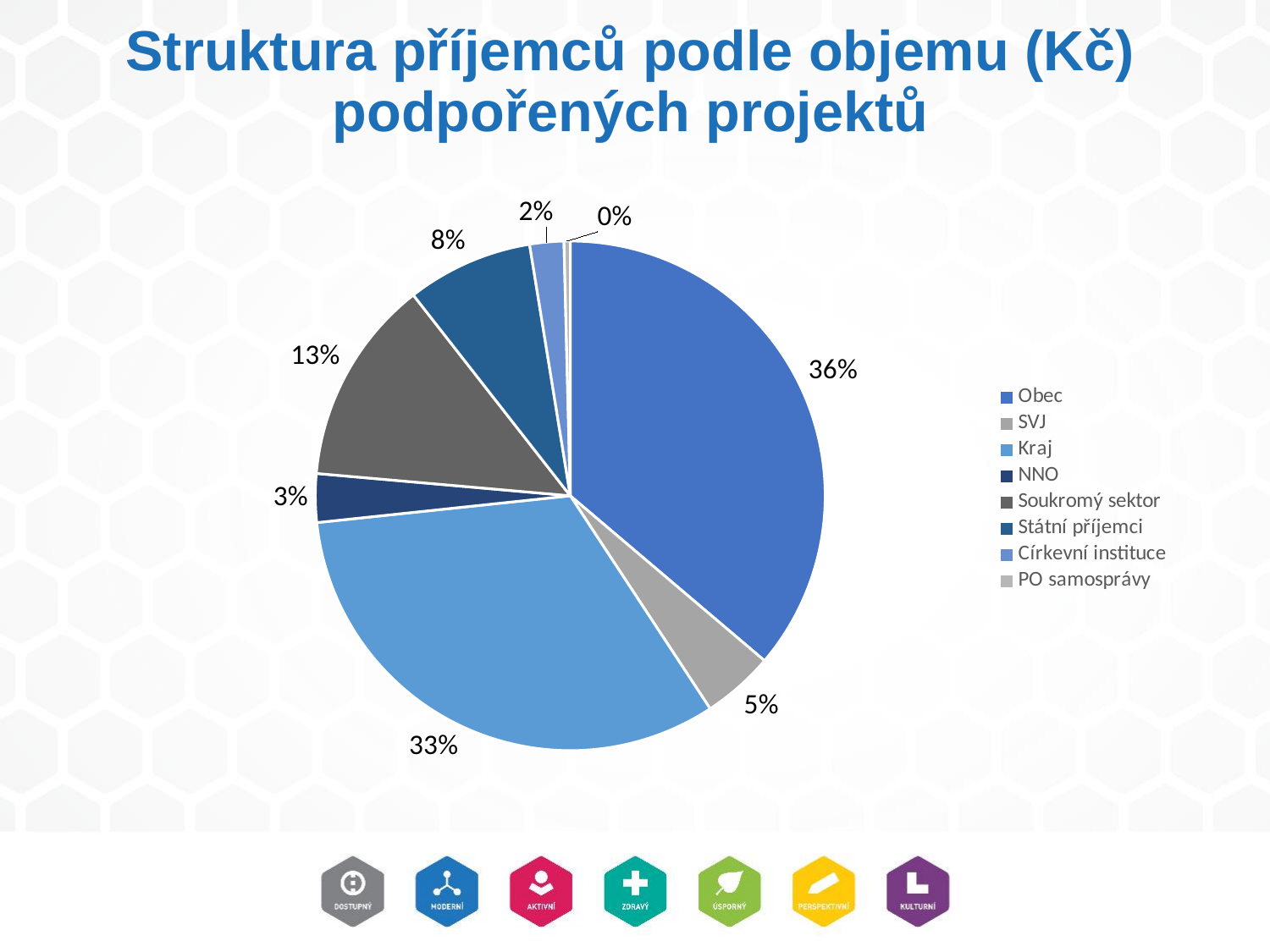

# Struktura příjemců podle objemu (Kč) podpořených projektů

### Chart

| Category | Složení příjemců podle počtu podpořených projektů |
|---|---|
| Obec | 0.36206638694951004 |
| SVJ | 0.045434724058564115 |
| Kraj | 0.3257011105125405 |
| NNO | 0.030775001089809368 |
| Soukromý sektor | 0.1304408996284112 |
| Státní příjemci | 0.08006532412417619 |
| Církevní instituce | 0.021577510610963715 |
| PO samosprávy | 0.003939043026024934 |